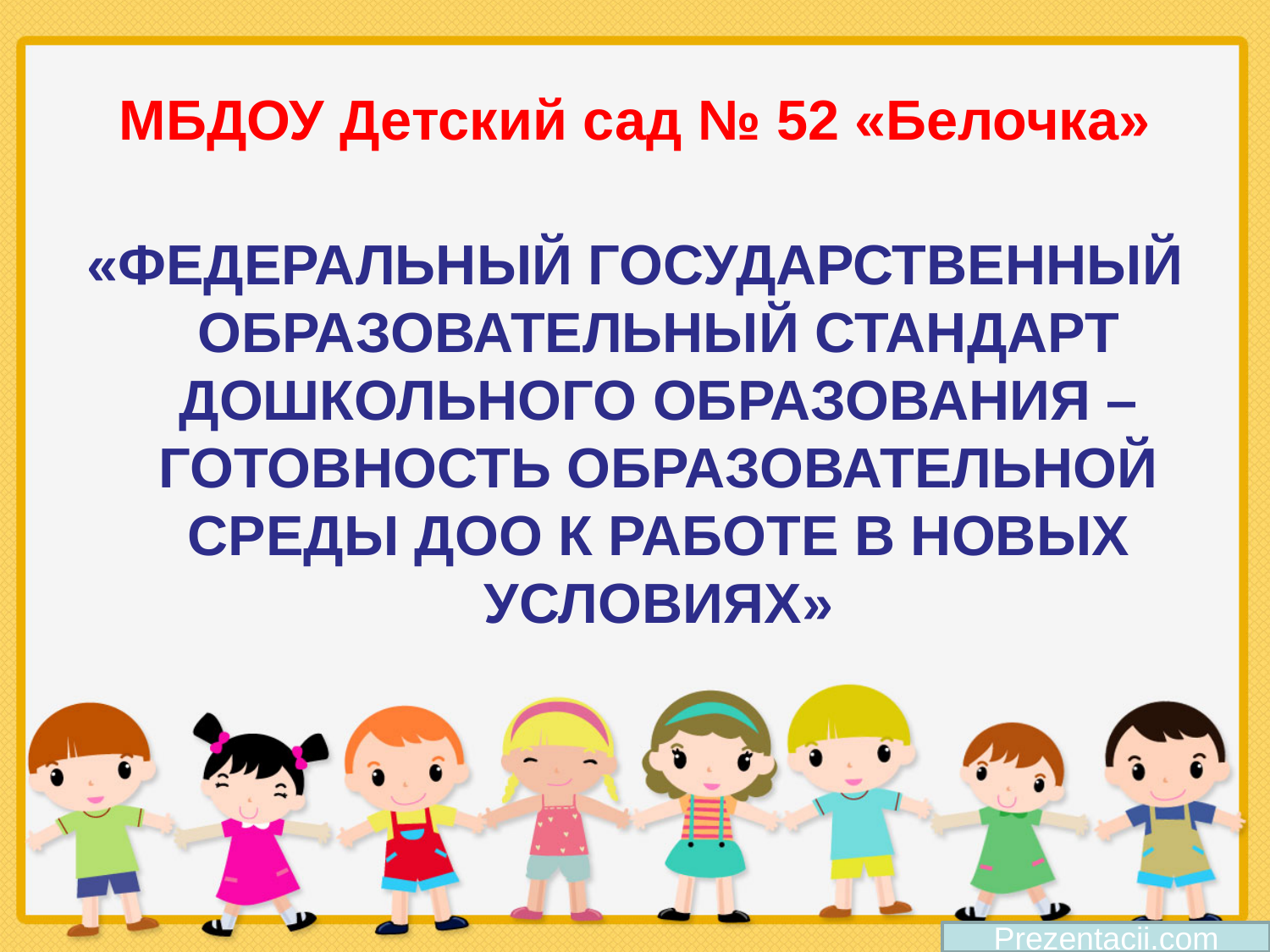

# МБДОУ Детский сад № 52 «Белочка»
«ФЕДЕРАЛЬНЫЙ ГОСУДАРСТВЕННЫЙ ОБРАЗОВАТЕЛЬНЫЙ СТАНДАРТ ДОШКОЛЬНОГО ОБРАЗОВАНИЯ – ГОТОВНОСТЬ ОБРАЗОВАТЕЛЬНОЙ СРЕДЫ ДОО К РАБОТЕ В НОВЫХ УСЛОВИЯХ»

Prezentacii.com